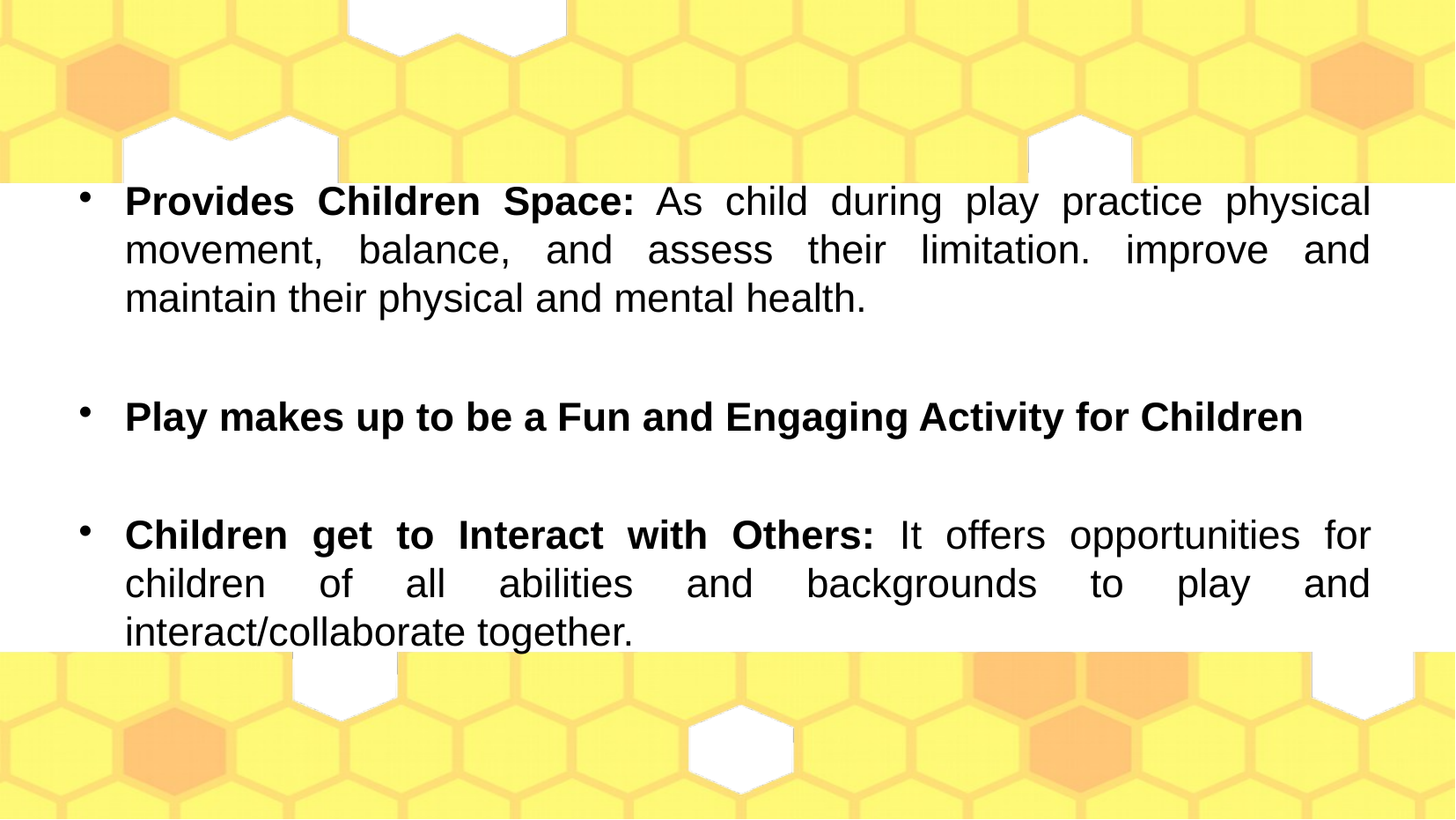

Provides Children Space: As child during play practice physical movement, balance, and assess their limitation. improve and maintain their physical and mental health.

Play makes up to be a Fun and Engaging Activity for Children

Children get to Interact with Others: It offers opportunities for children of all abilities and backgrounds to play and interact/collaborate together.